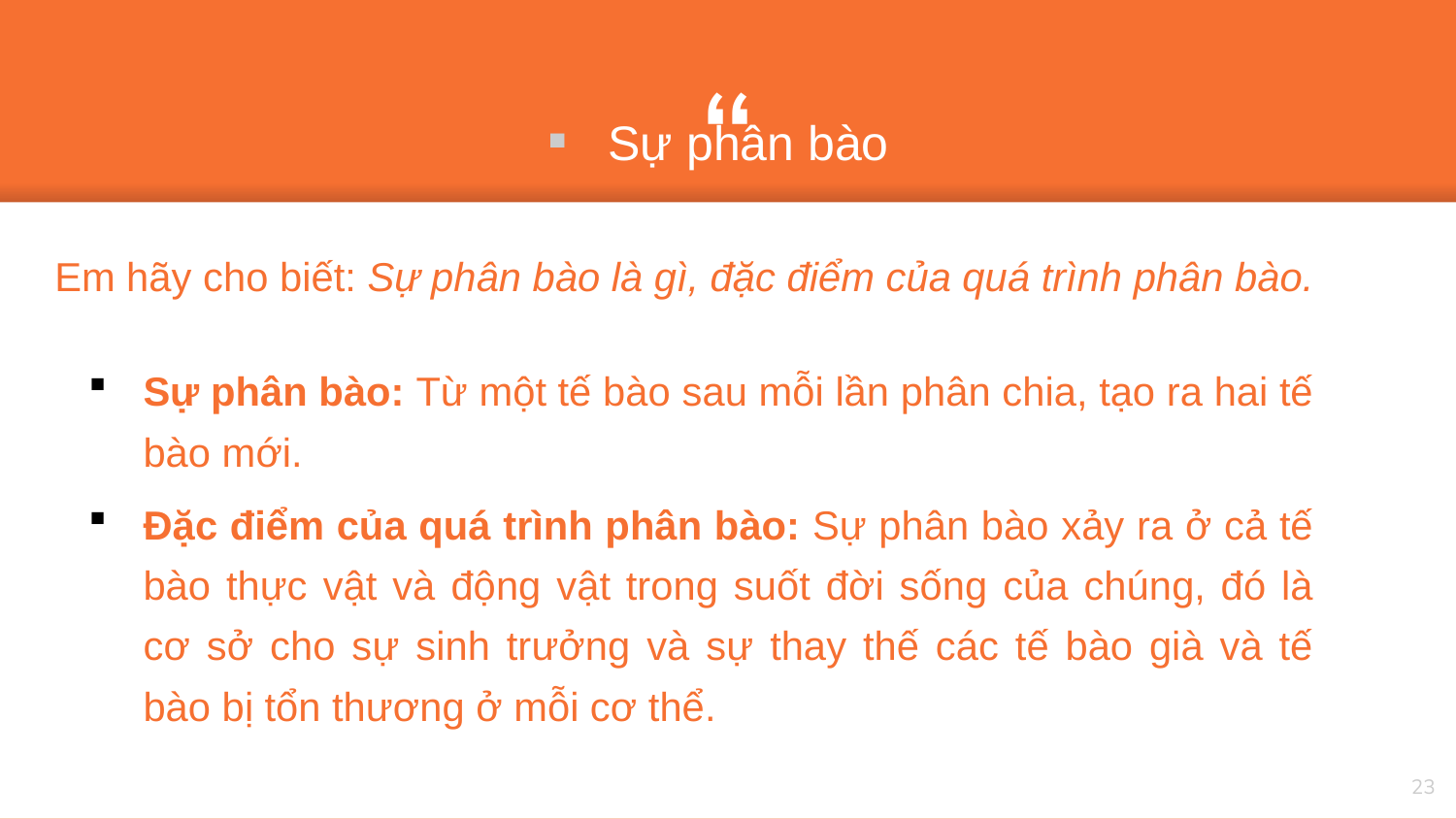

Sự phân bào
Em hãy cho biết: Sự phân bào là gì, đặc điểm của quá trình phân bào.
Sự phân bào: Từ một tế bào sau mỗi lần phân chia, tạo ra hai tế bào mới.
Đặc điểm của quá trình phân bào: Sự phân bào xảy ra ở cả tế bào thực vật và động vật trong suốt đời sống của chúng, đó là cơ sở cho sự sinh trưởng và sự thay thế các tế bào già và tế bào bị tổn thương ở mỗi cơ thể.
23